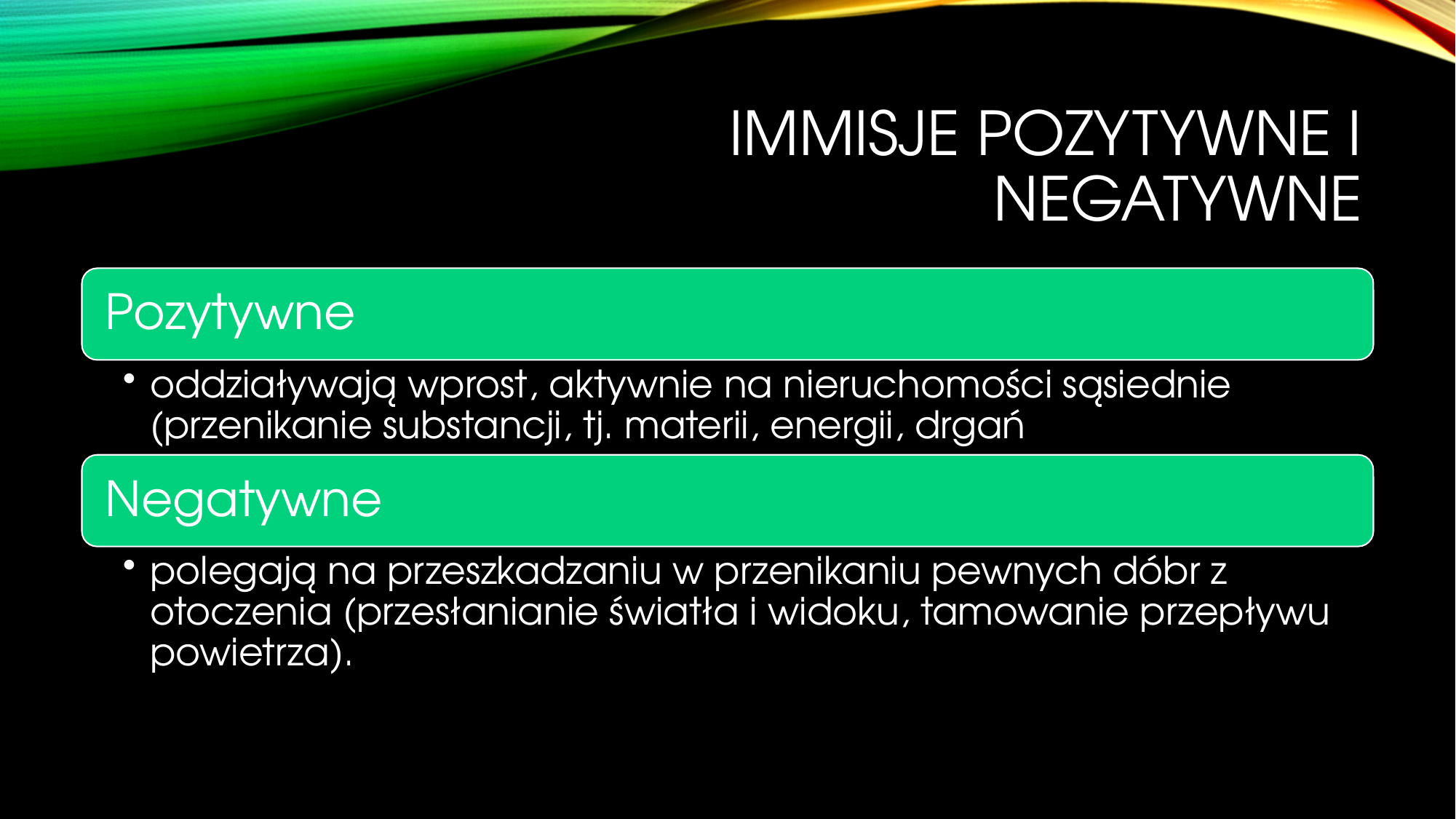

# Immisje pozytywne i negatywne
Pozytywne
oddziaływają wprost, aktywnie na nieruchomości sąsiednie (przenikanie sub­stancji, tj. materii, energii, drgań
Negatywne
polegają na przeszkadzaniu w przenikaniu pewnych dóbr z otoczenia (przesłanianie światła i widoku, tamowanie przepływu powie­trza).